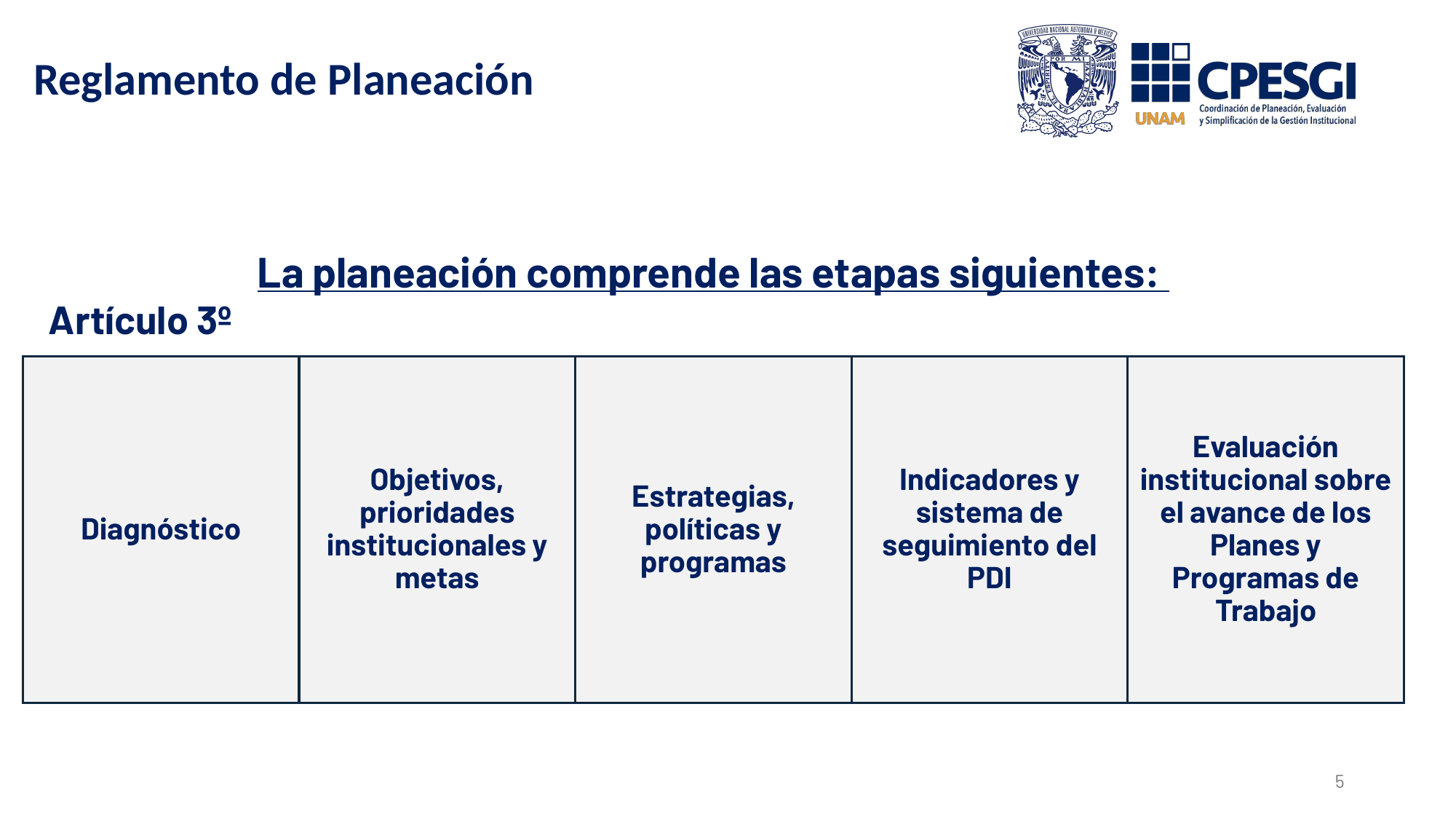

# Reglamento de Planeación
La planeación comprende las etapas siguientes:
Diagnóstico
Objetivos, prioridades institucionales y metas
Estrategias, políticas y programas
Indicadores y sistema de seguimiento del PDI
Evaluación institucional sobre el avance de los Planes y Programas de Trabajo
Artículo 3º
5